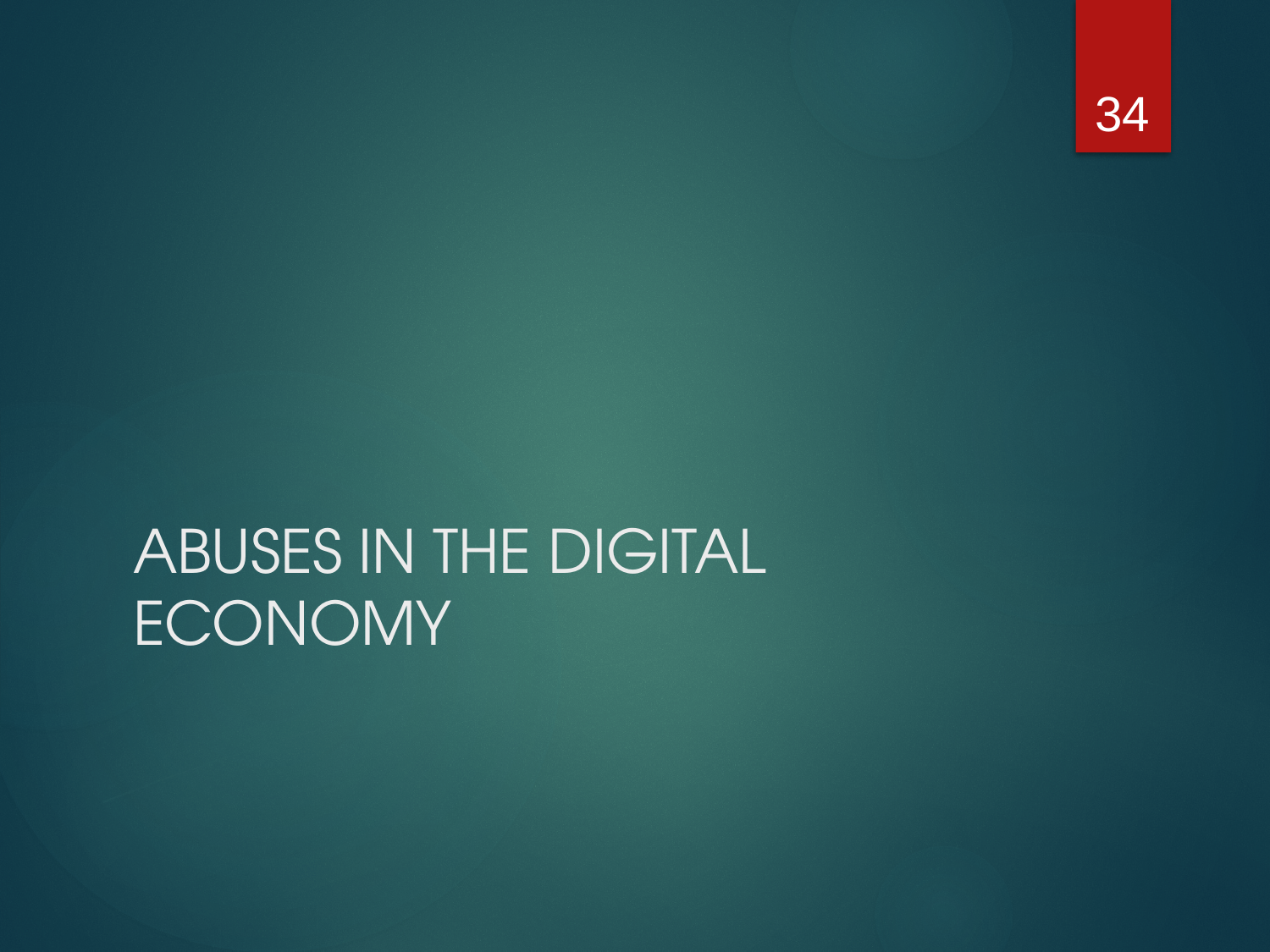

34
# ABUSES IN THE DIGITAL ECONOMY